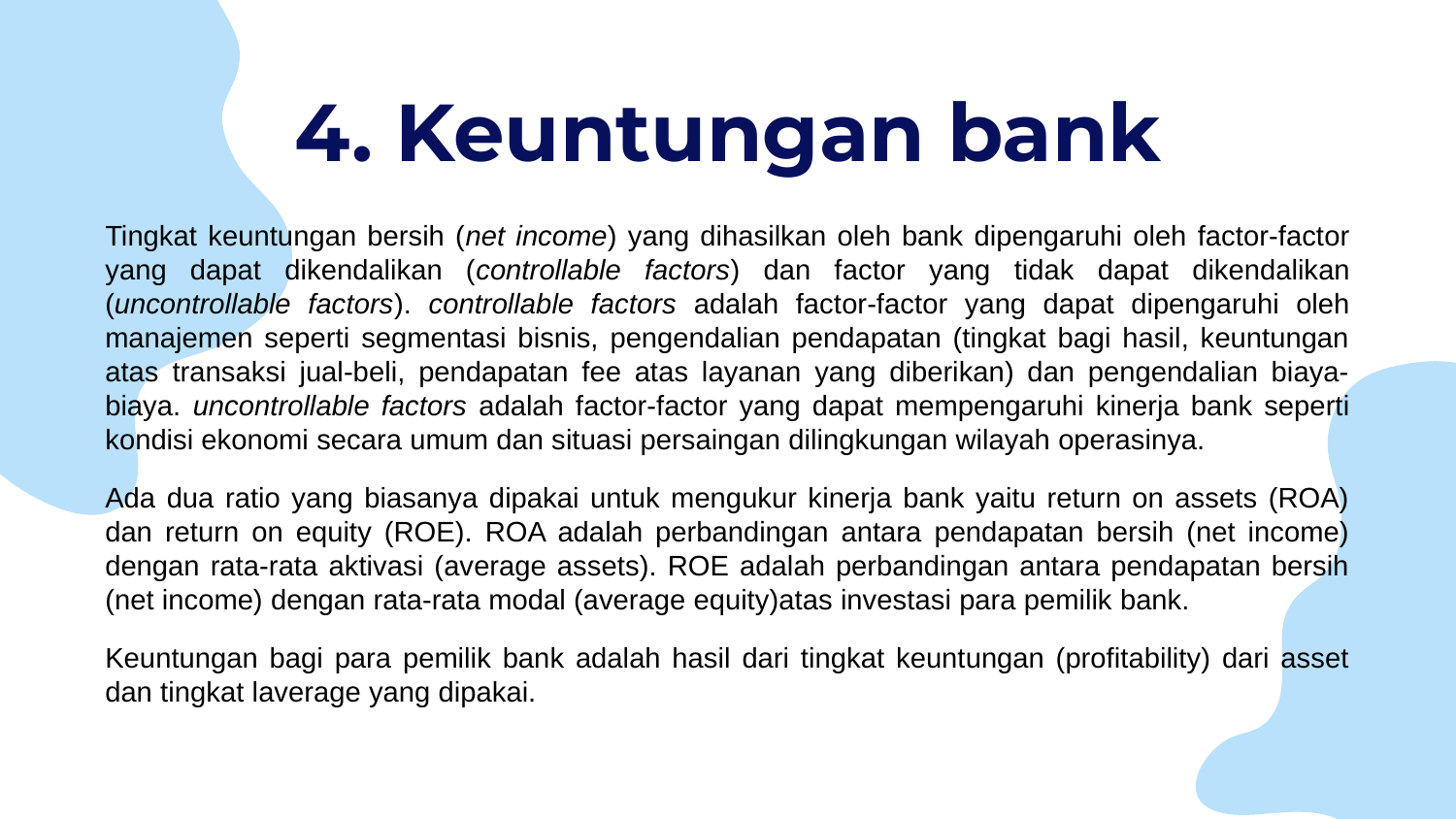

4. Keuntungan bank

Tingkat keuntungan bersih (net income) yang dihasilkan oleh bank dipengaruhi oleh factor-factor yang dapat dikendalikan (controllable factors) dan factor yang tidak dapat dikendalikan (uncontrollable factors). controllable factors adalah factor-factor yang dapat dipengaruhi oleh manajemen seperti segmentasi bisnis, pengendalian pendapatan (tingkat bagi hasil, keuntungan atas transaksi jual-beli, pendapatan fee atas layanan yang diberikan) dan pengendalian biaya-biaya. uncontrollable factors adalah factor-factor yang dapat mempengaruhi kinerja bank seperti kondisi ekonomi secara umum dan situasi persaingan dilingkungan wilayah operasinya.
Ada dua ratio yang biasanya dipakai untuk mengukur kinerja bank yaitu return on assets (ROA) dan return on equity (ROE). ROA adalah perbandingan antara pendapatan bersih (net income) dengan rata-rata aktivasi (average assets). ROE adalah perbandingan antara pendapatan bersih (net income) dengan rata-rata modal (average equity)atas investasi para pemilik bank.
Keuntungan bagi para pemilik bank adalah hasil dari tingkat keuntungan (profitability) dari asset dan tingkat laverage yang dipakai.